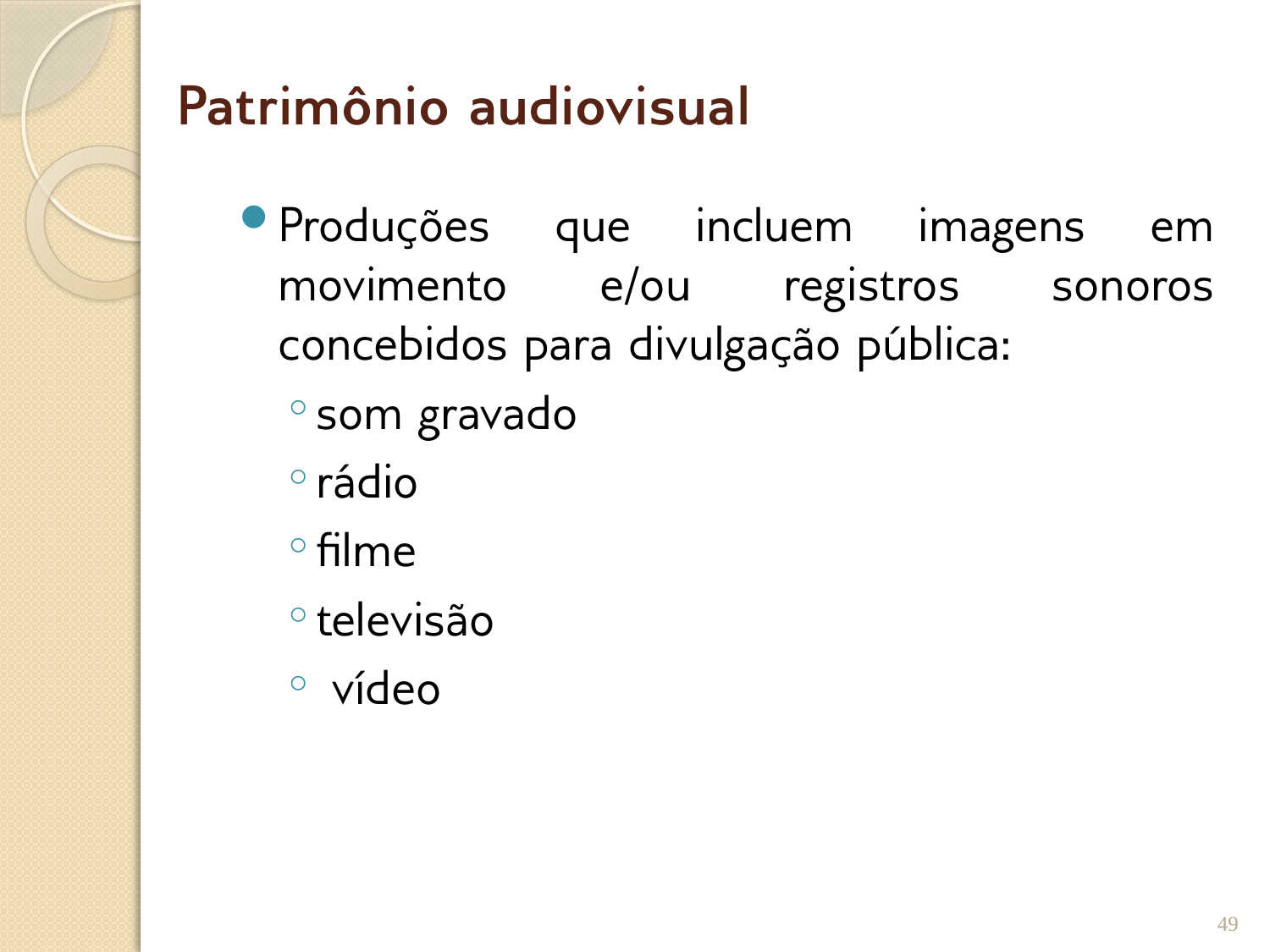

# Patrimônio audiovisual
Produções que incluem imagens em movimento e/ou registros sonoros concebidos para divulgação pública:
som gravado
rádio
filme
televisão
 vídeo

49